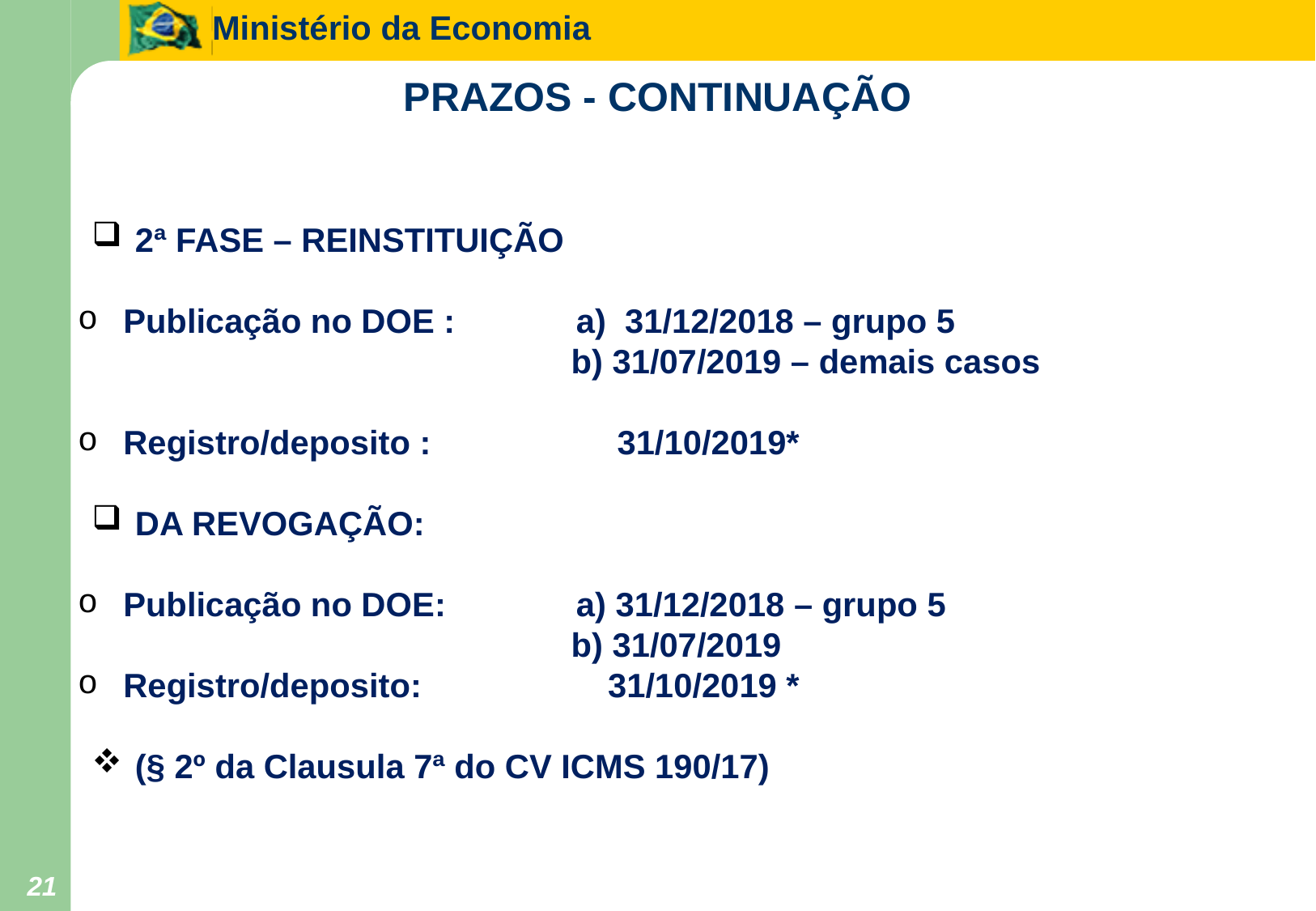

# PRAZOS - CONTINUAÇÃO
2ª FASE – REINSTITUIÇÃO

Publicação no DOE :             a)  31/12/2018 – grupo 5
                                                     b) 31/07/2019 – demais casos

Registro/deposito :                    31/10/2019*

DA REVOGAÇÃO:

Publicação no DOE:              a) 31/12/2018 – grupo 5
                                                     b) 31/07/2019
Registro/deposito:                    31/10/2019 *

(§ 2º da Clausula 7ª do CV ICMS 190/17)